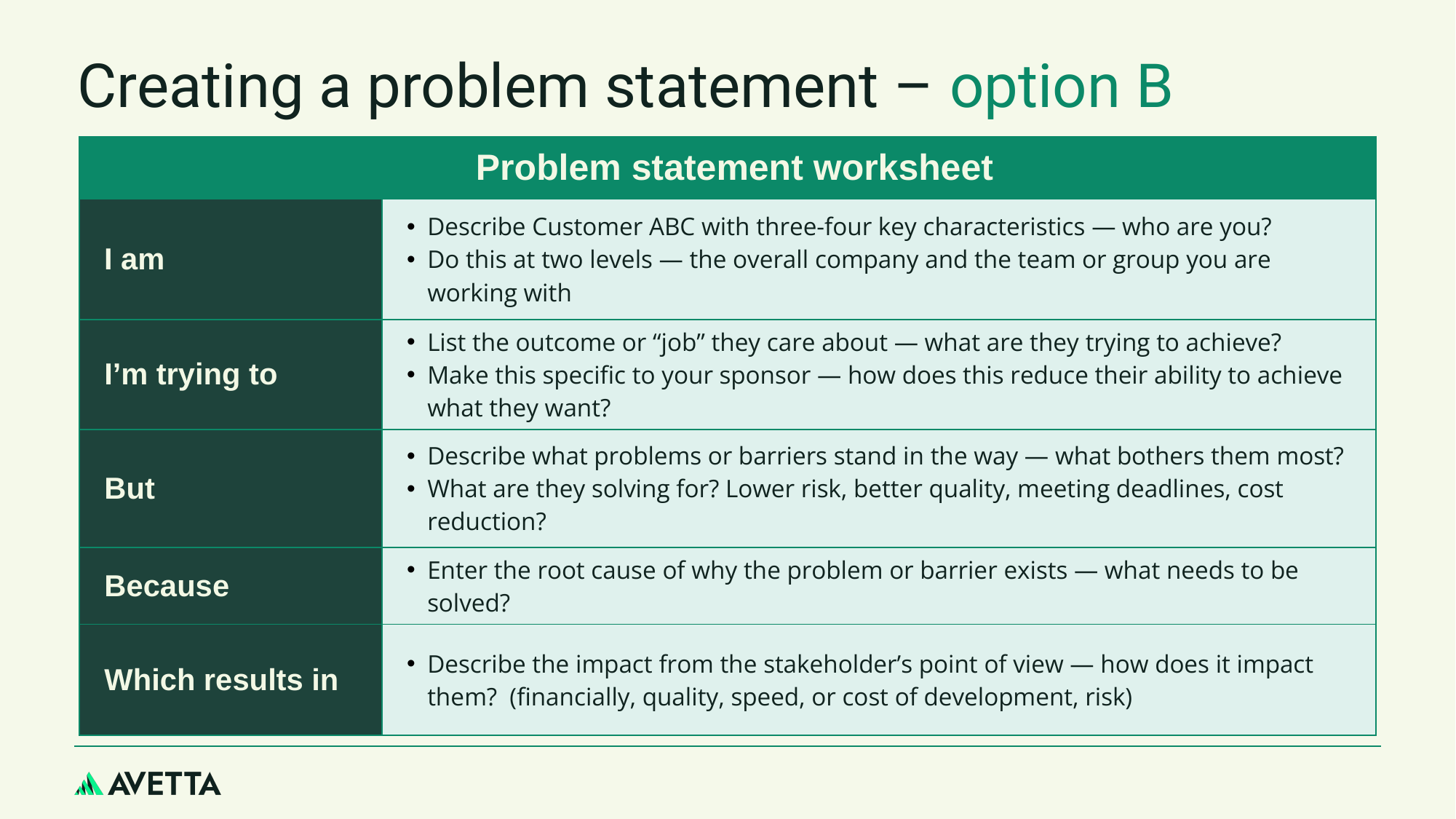

# Creating a problem statement – option B
| Problem statement worksheet |  |
| --- | --- |
| I am | Describe Customer ABC with three-four key characteristics — who are you? Do this at two levels — the overall company and the team or group you are working with |
| I’m trying to | List the outcome or “job” they care about — what are they trying to achieve? Make this specific to your sponsor — how does this reduce their ability to achieve what they want? |
| But | Describe what problems or barriers stand in the way — what bothers them most? What are they solving for? Lower risk, better quality, meeting deadlines, cost reduction? |
| Because | Enter the root cause of why the problem or barrier exists — what needs to be solved? |
| Which results in | Describe the impact from the stakeholder’s point of view — how does it impact them? (financially, quality, speed, or cost of development, risk) |